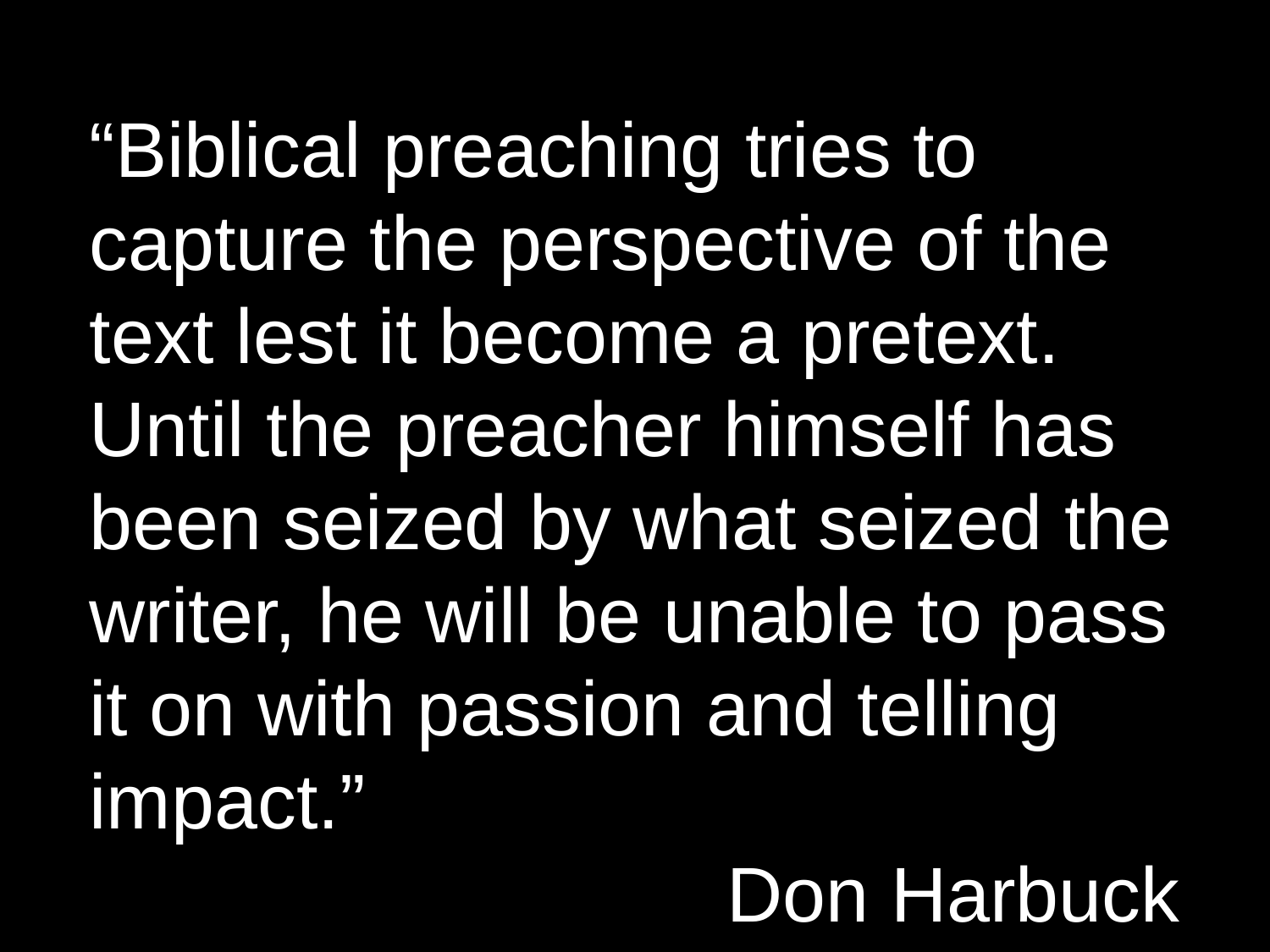

“Biblical preaching tries to capture the perspective of the text lest it become a pretext. Until the preacher himself has been seized by what seized the writer, he will be unable to pass it on with passion and telling impact.”
Don Harbuck